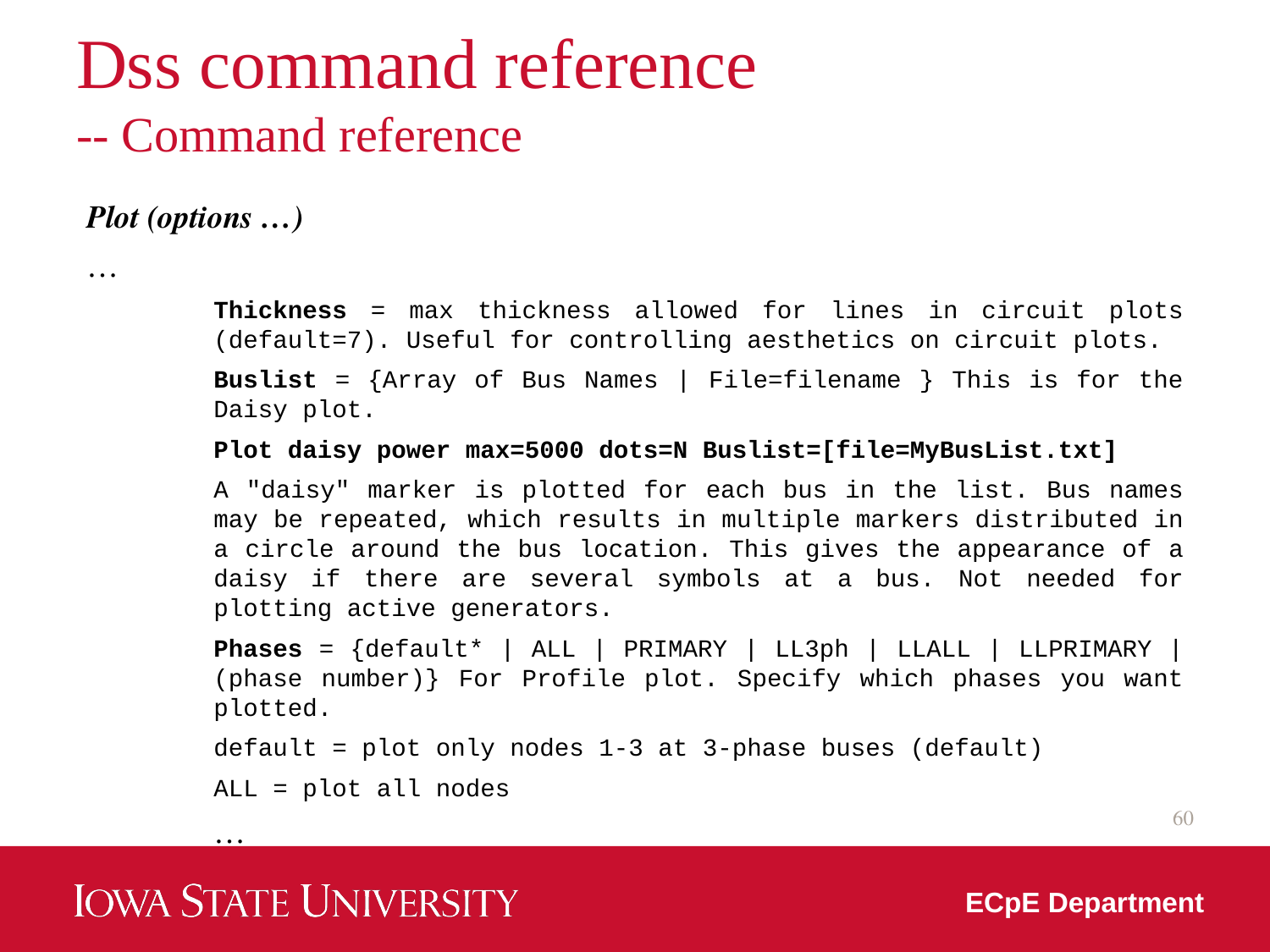

# Dss command reference -- Command reference
Plot (options …)
…
Thickness = max thickness allowed for lines in circuit plots (default=7). Useful for controlling aesthetics on circuit plots.
Buslist = {Array of Bus Names | File=filename } This is for the Daisy plot.
Plot daisy power max=5000 dots=N Buslist=[file=MyBusList.txt]
A "daisy" marker is plotted for each bus in the list. Bus names may be repeated, which results in multiple markers distributed in a circle around the bus location. This gives the appearance of a daisy if there are several symbols at a bus. Not needed for plotting active generators.
Phases = {default* | ALL | PRIMARY | LL3ph | LLALL | LLPRIMARY | (phase number)} For Profile plot. Specify which phases you want plotted.
default = plot only nodes 1‐3 at 3‐phase buses (default)
ALL = plot all nodes
…
60
ECpE Department